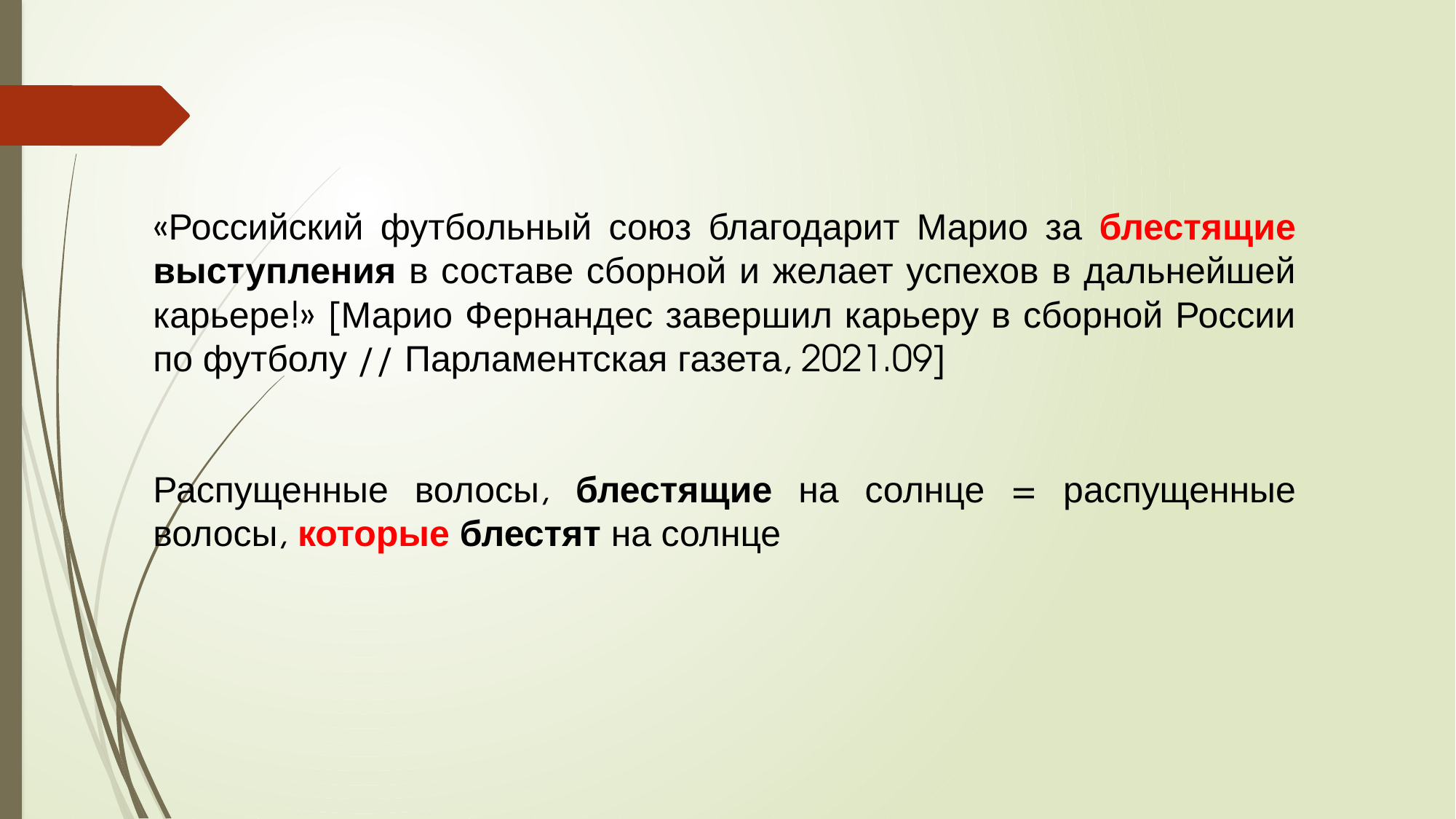

«Российский футбольный союз благодарит Марио за блестящие выступления в составе сборной и желает успехов в дальнейшей карьере!» [Марио Фернандес завершил карьеру в сборной России по футболу // Парламентская газета, 2021.09]

Распущенные волосы, блестящие на солнце = распущенные волосы, которые блестят на солнце